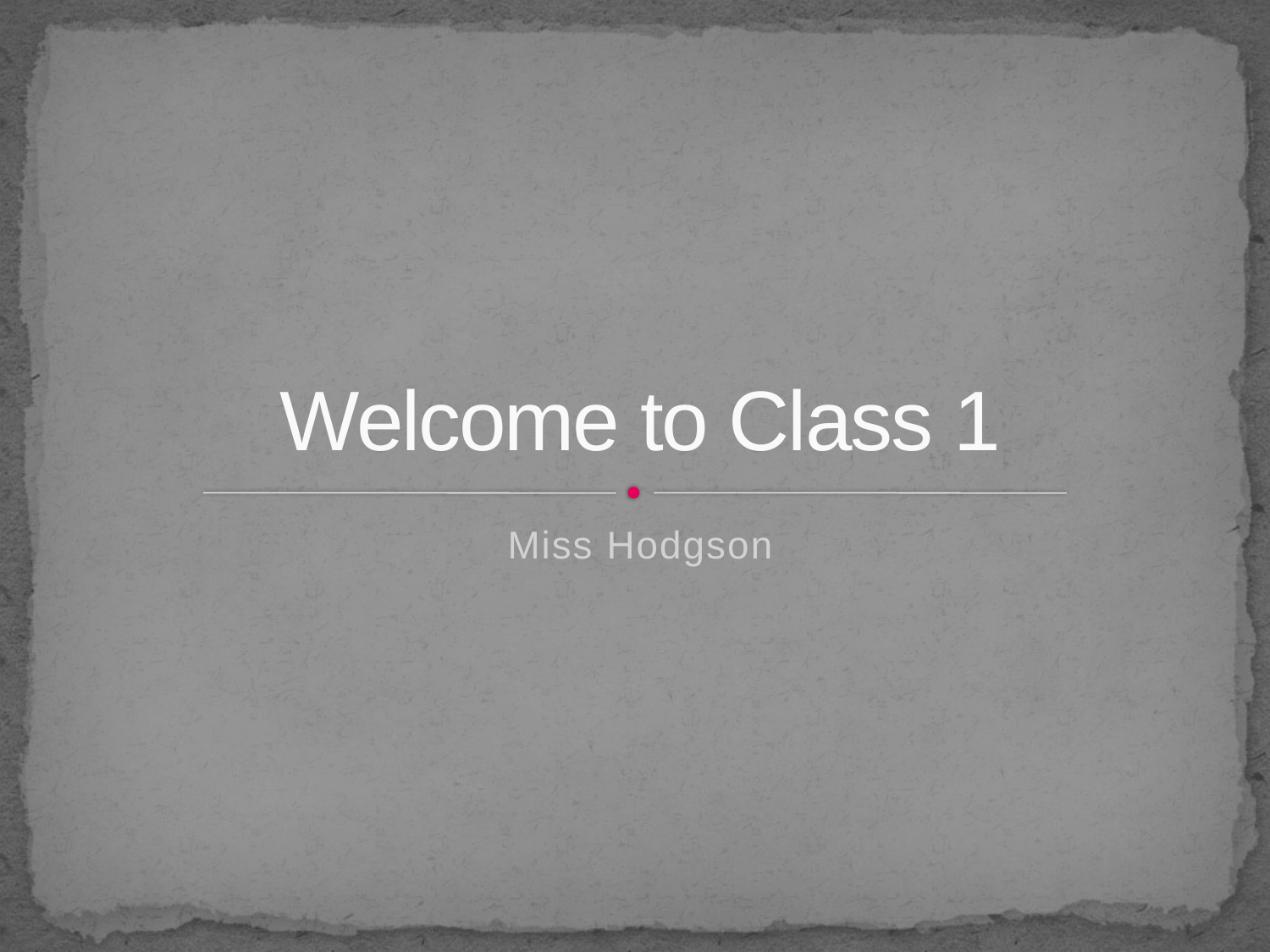

# Welcome to Class 1
Miss Hodgson